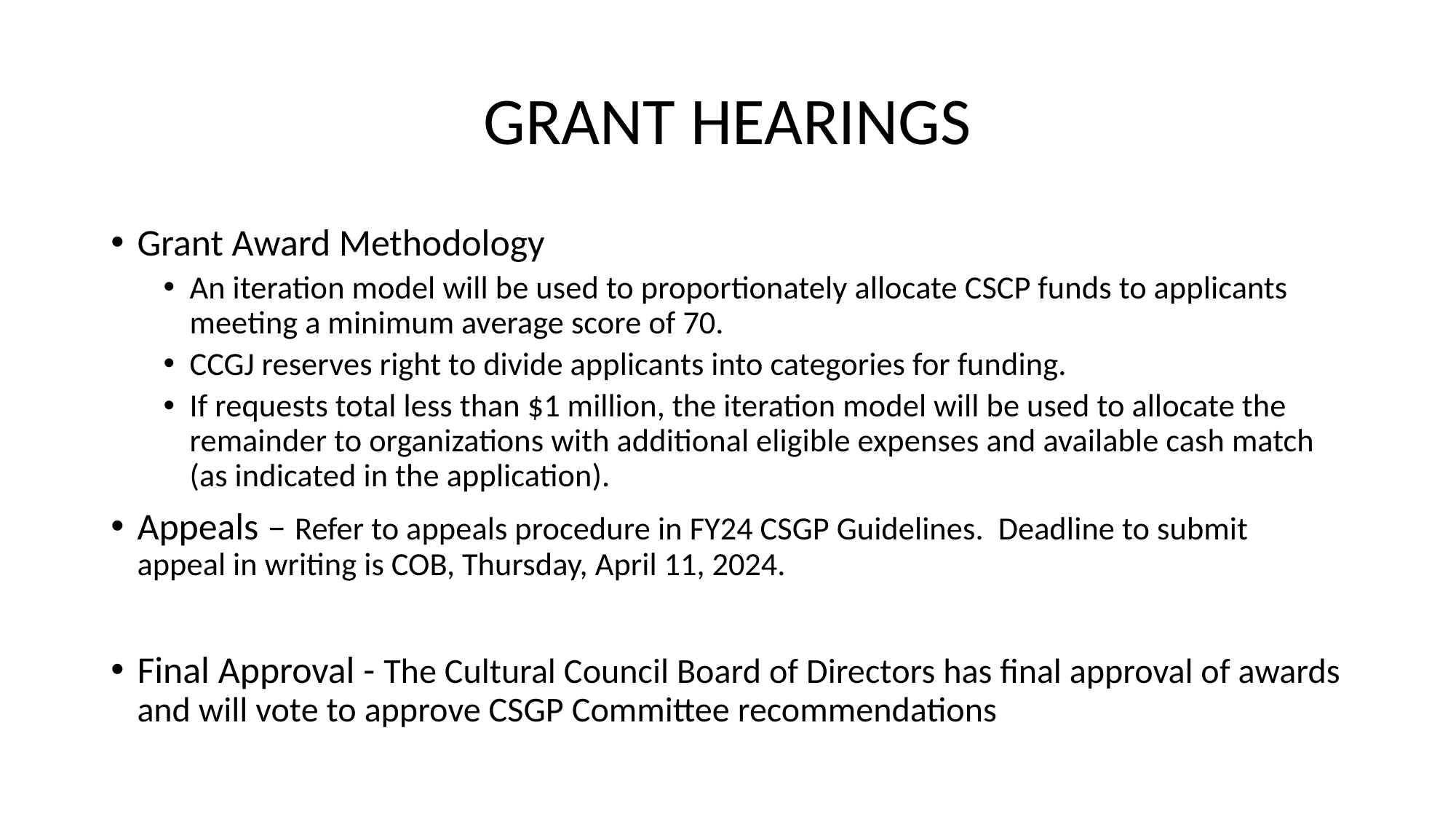

# GRANT HEARINGS
Grant Award Methodology
An iteration model will be used to proportionately allocate CSCP funds to applicants meeting a minimum average score of 70.
CCGJ reserves right to divide applicants into categories for funding.
If requests total less than $1 million, the iteration model will be used to allocate the remainder to organizations with additional eligible expenses and available cash match (as indicated in the application).
Appeals – Refer to appeals procedure in FY24 CSGP Guidelines.  Deadline to submit appeal in writing is COB, Thursday, April 11, 2024.

Final Approval - The Cultural Council Board of Directors has final approval of awards and will vote to approve CSGP Committee recommendations